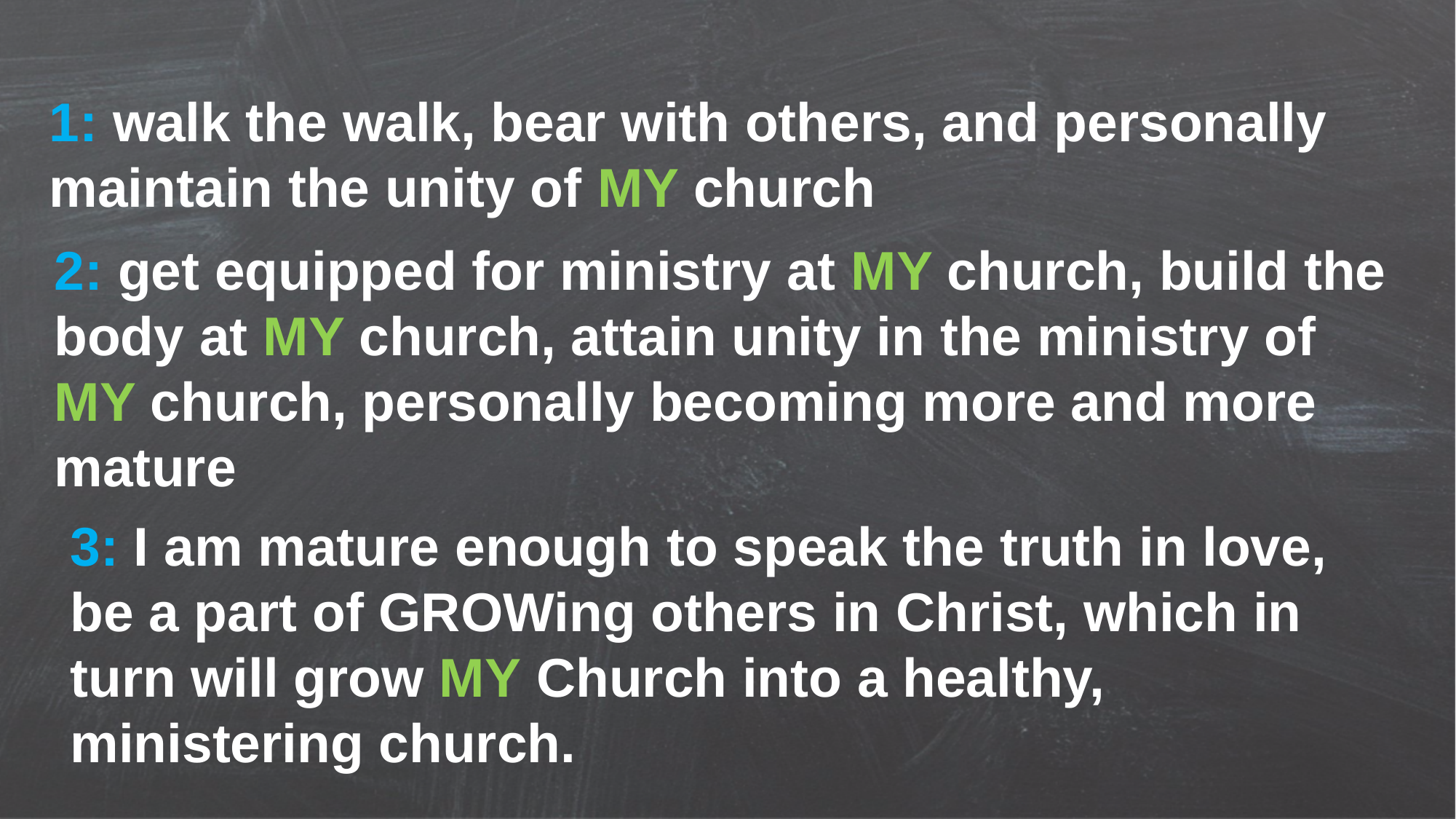

1: walk the walk, bear with others, and personally maintain the unity of MY church
2: get equipped for ministry at MY church, build the body at MY church, attain unity in the ministry of MY church, personally becoming more and more mature
3: I am mature enough to speak the truth in love, be a part of GROWing others in Christ, which in turn will grow MY Church into a healthy, ministering church.